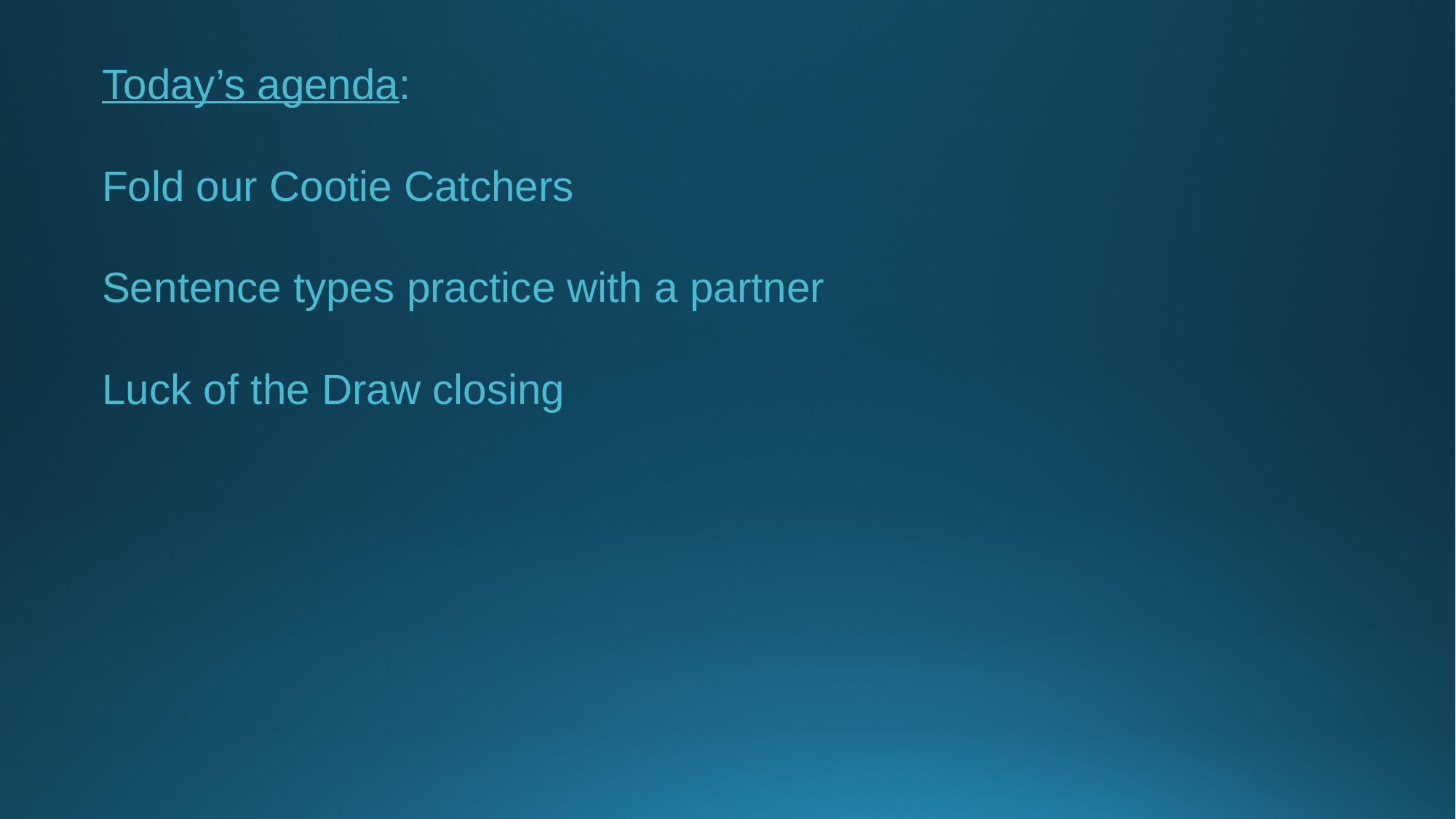

Today’s agenda:

Fold our Cootie Catchers

Sentence types practice with a partner

Luck of the Draw closing